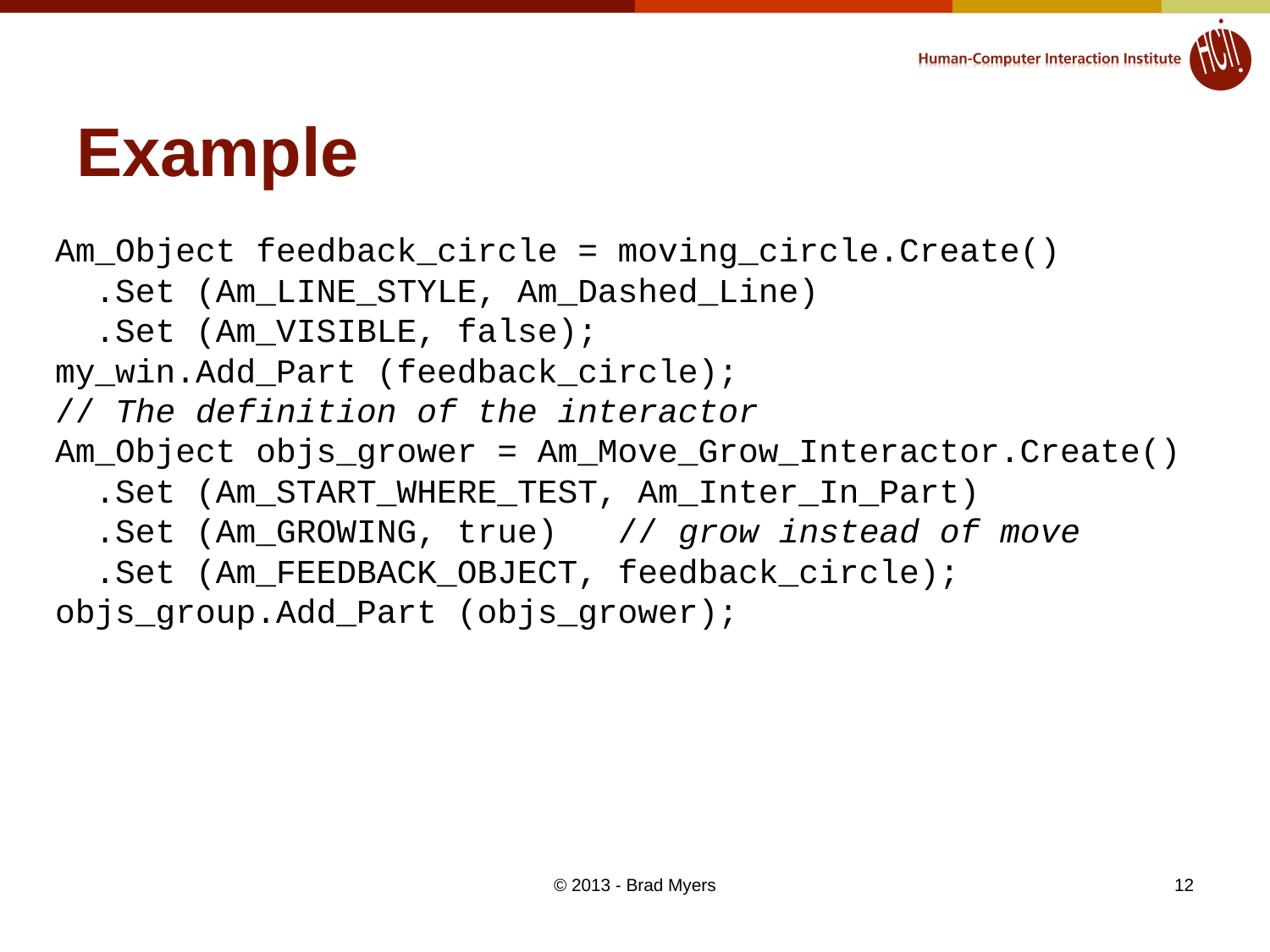

# Example
Am_Object feedback_circle = moving_circle.Create()
  .Set (Am_LINE_STYLE, Am_Dashed_Line)
  .Set (Am_VISIBLE, false);
my_win.Add_Part (feedback_circle);
// The definition of the interactor
Am_Object objs_grower = Am_Move_Grow_Interactor.Create()
  .Set (Am_START_WHERE_TEST, Am_Inter_In_Part)
  .Set (Am_GROWING, true)   // grow instead of move
  .Set (Am_FEEDBACK_OBJECT, feedback_circle);
objs_group.Add_Part (objs_grower);
© 2013 - Brad Myers
12